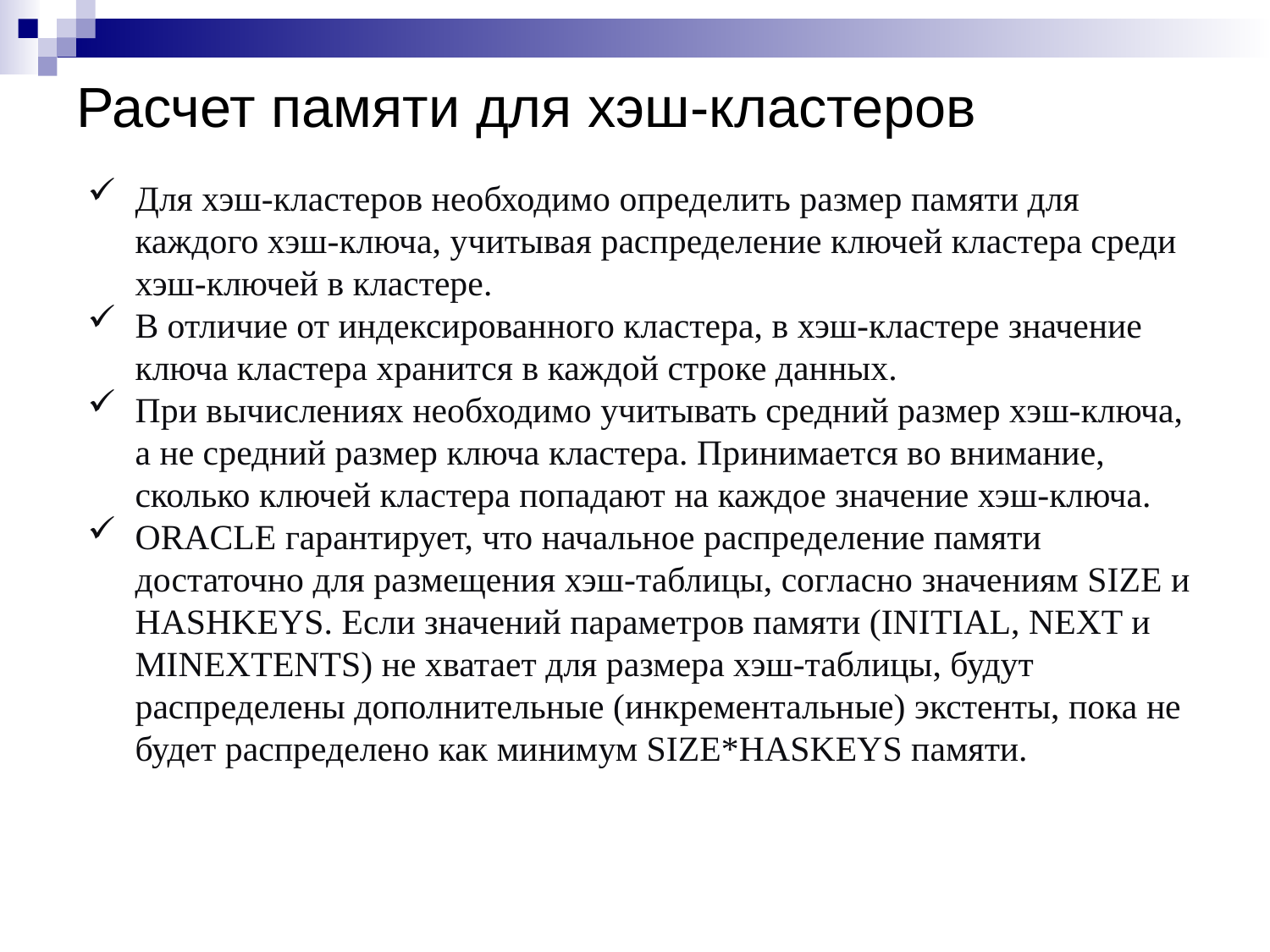

# Расчет памяти для хэш-кластеров
Для хэш-кластеров необходимо определить размер памяти для каждого хэш-ключа, учитывая распределение ключей кластера среди хэш-ключей в кластере.
В отличие от индексированного кластера, в хэш-кластере значение ключа кластера хранится в каждой строке данных.
При вычислениях необходимо учитывать средний размер хэш-ключа, а не средний размер ключа кластера. Принимается во внимание, сколько ключей кластера попадают на каждое значение хэш-ключа.
ORACLE гарантирует, что начальное распределение памяти достаточно для размещения хэш-таблицы, согласно значениям SIZE и HASHKEYS. Если значений параметров памяти (INITIAL, NEXT и MINEXTENTS) не хватает для размера хэш-таблицы, будут распределены дополнительные (инкрементальные) экстенты, пока не будет распределено как минимум SIZE*HASKEYS памяти.